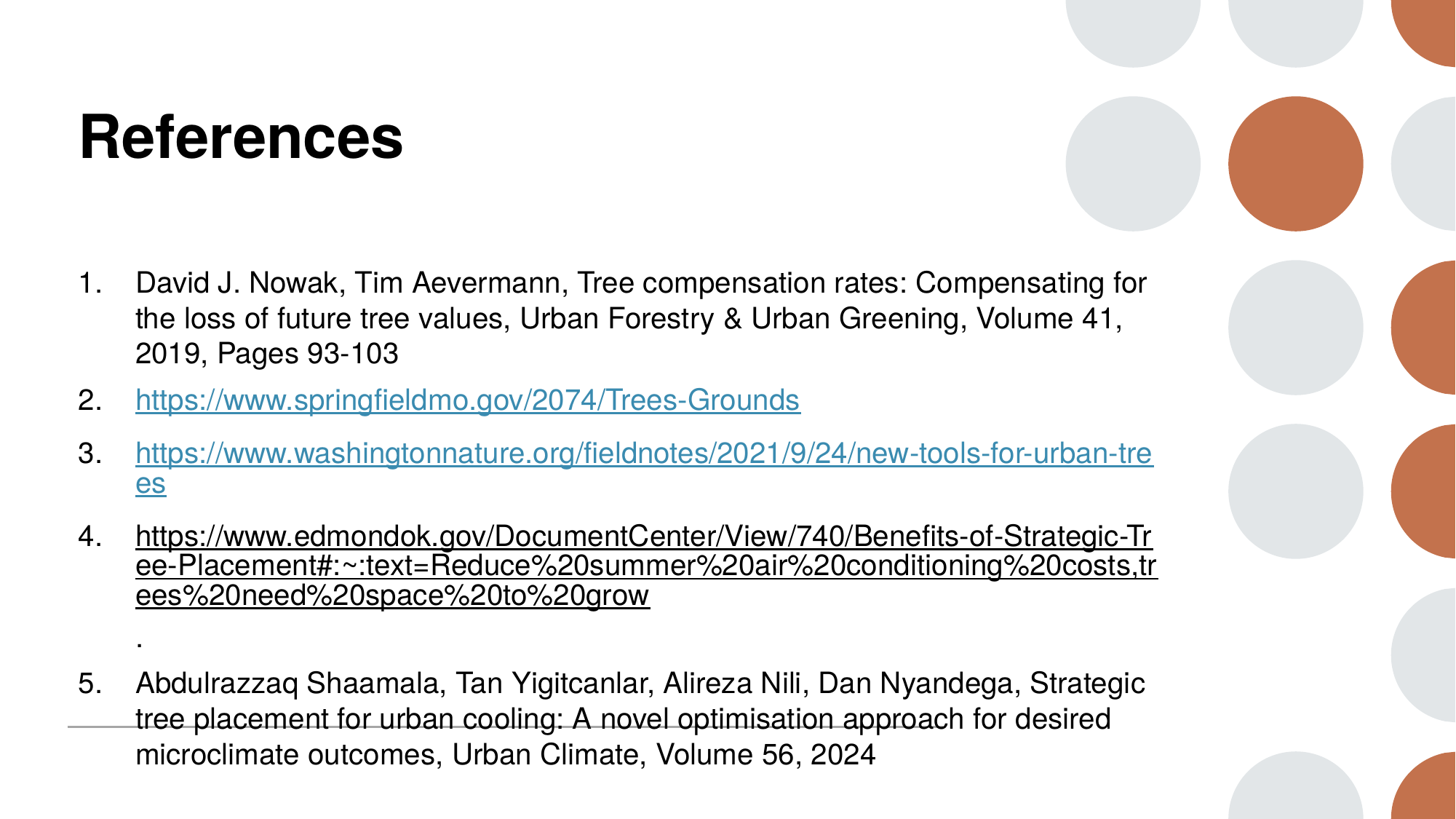

# References
David J. Nowak, Tim Aevermann, Tree compensation rates: Compensating for the loss of future tree values, Urban Forestry & Urban Greening, Volume 41, 2019, Pages 93-103
https://www.springfieldmo.gov/2074/Trees-Grounds
https://www.washingtonnature.org/fieldnotes/2021/9/24/new-tools-for-urban-trees
https://www.edmondok.gov/DocumentCenter/View/740/Benefits-of-Strategic-Tree-Placement#:~:text=Reduce%20summer%20air%20conditioning%20costs,trees%20need%20space%20to%20grow.
Abdulrazzaq Shaamala, Tan Yigitcanlar, Alireza Nili, Dan Nyandega, Strategic tree placement for urban cooling: A novel optimisation approach for desired microclimate outcomes, Urban Climate, Volume 56, 2024